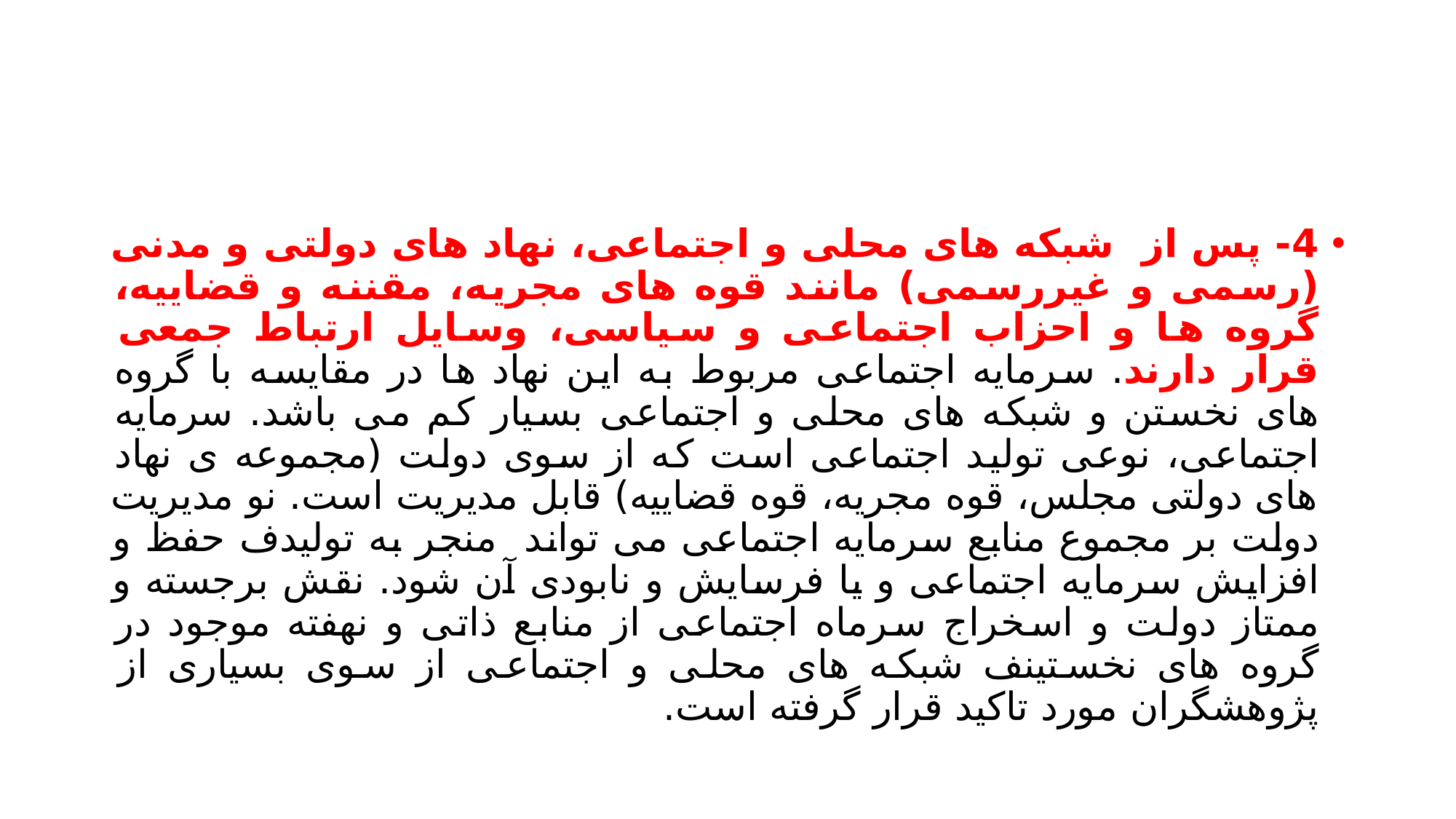

#
4- پس از  شبکه های محلی و اجتماعی، نهاد های دولتی و مدنی (رسمی و غیررسمی) مانند قوه های مجریه، مقننه و قضاییه، گروه ها و احزاب اجتماعی و سیاسی، وسایل ارتباط جمعی قرار دارند. سرمایه اجتماعی مربوط به این نهاد ها در مقایسه با گروه های نخستن و شبکه های محلی و اجتماعی بسیار کم می باشد. سرمایه اجتماعی، نوعی تولید اجتماعی است که از سوی دولت (مجموعه ی نهاد های دولتی مجلس، قوه مجریه، قوه قضاییه) قابل مدیریت است. نو مدیریت دولت بر مجموع منابع سرمایه اجتماعی می تواند  منجر به تولیدف حفظ و افزایش سرمایه اجتماعی و یا فرسایش و نابودی آن شود. نقش برجسته و ممتاز دولت و اسخراج سرماه اجتماعی از منابع ذاتی و نهفته موجود در گروه های نخستینف شبکه های محلی و اجتماعی از سوی بسیاری از پژوهشگران مورد تاکید قرار گرفته است.